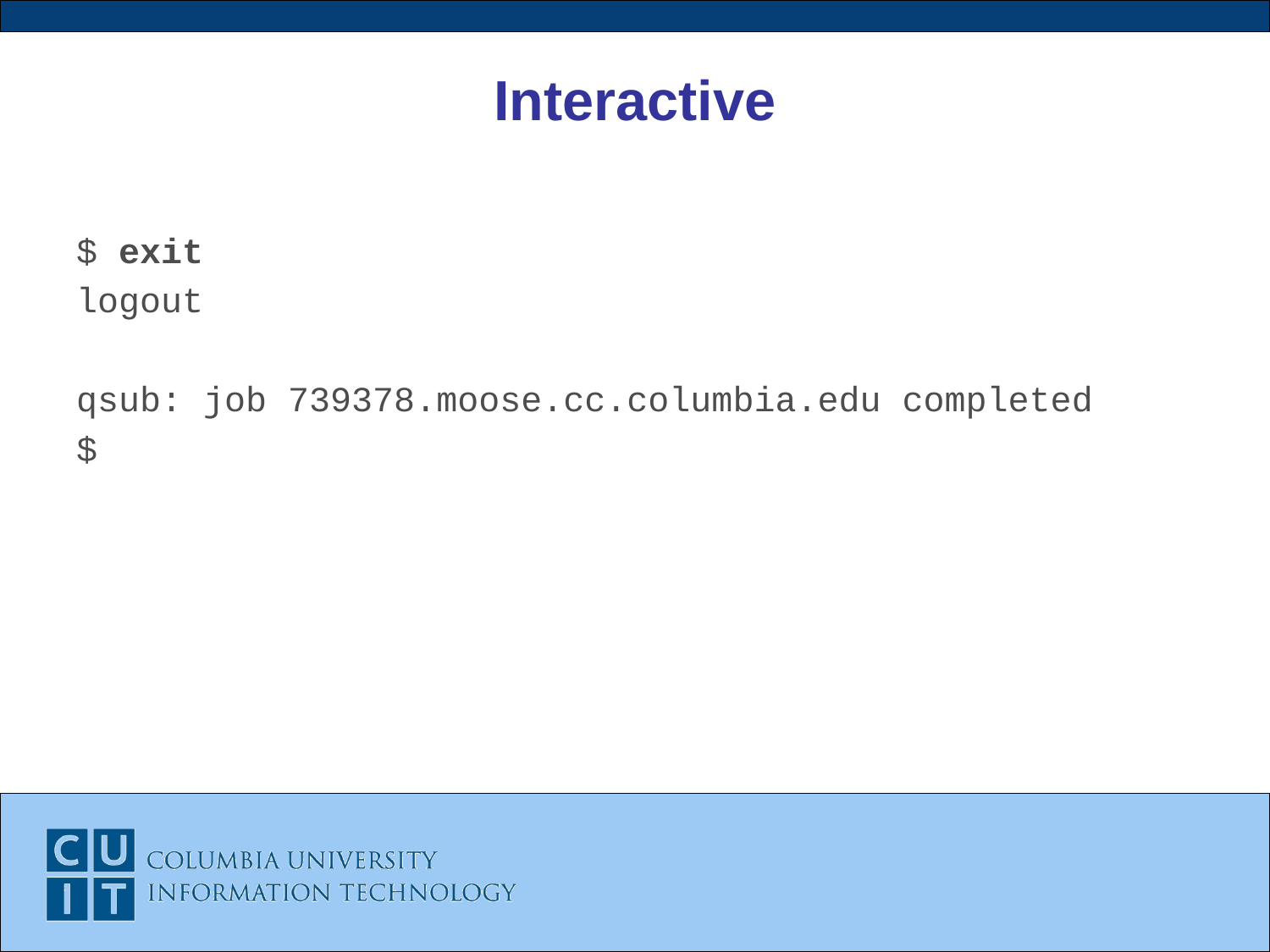

# Interactive
$ exit
logout

qsub: job 739378.moose.cc.columbia.edu completed
$